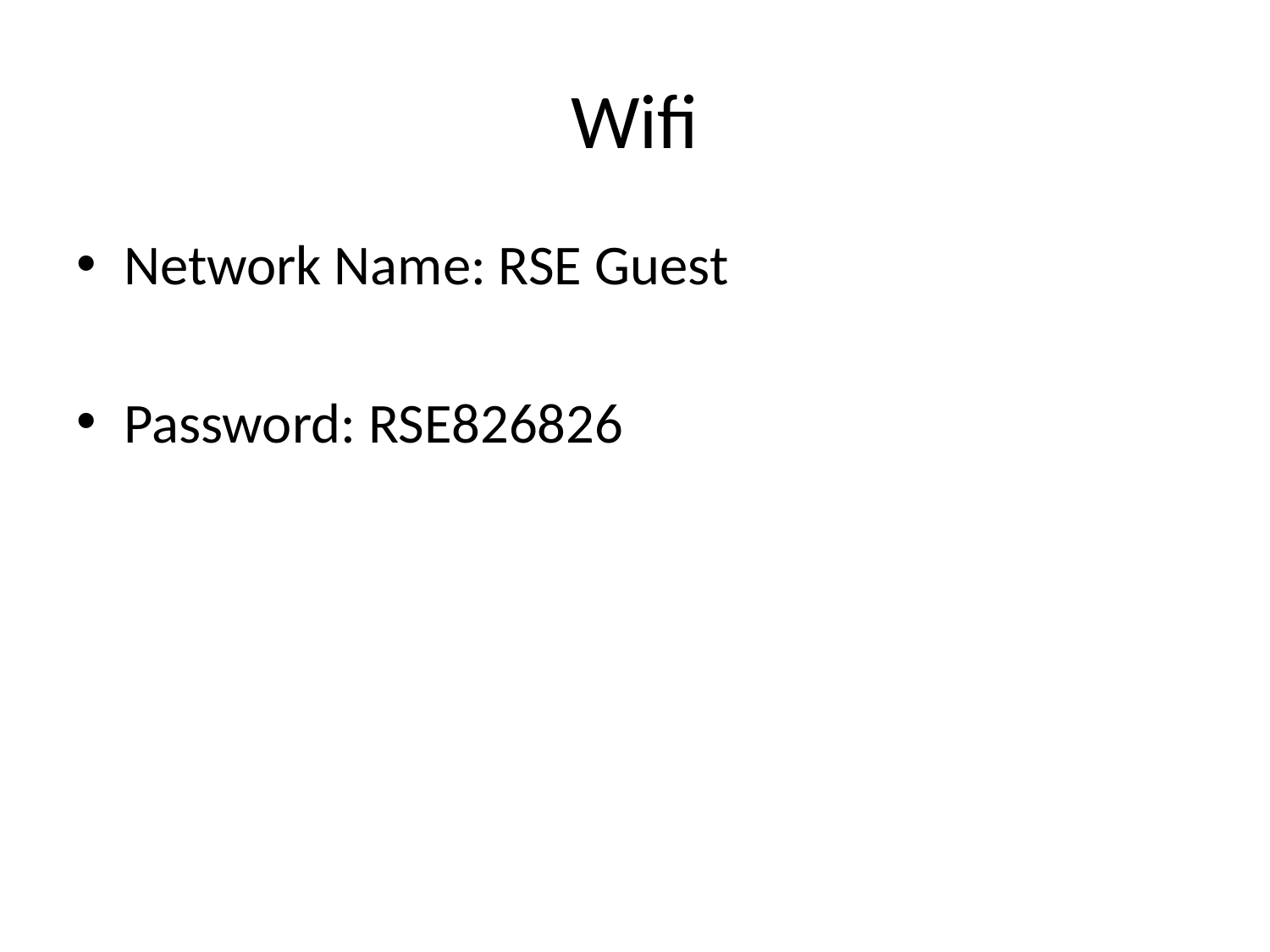

# Wifi
Network Name: RSE Guest

Password: RSE826826